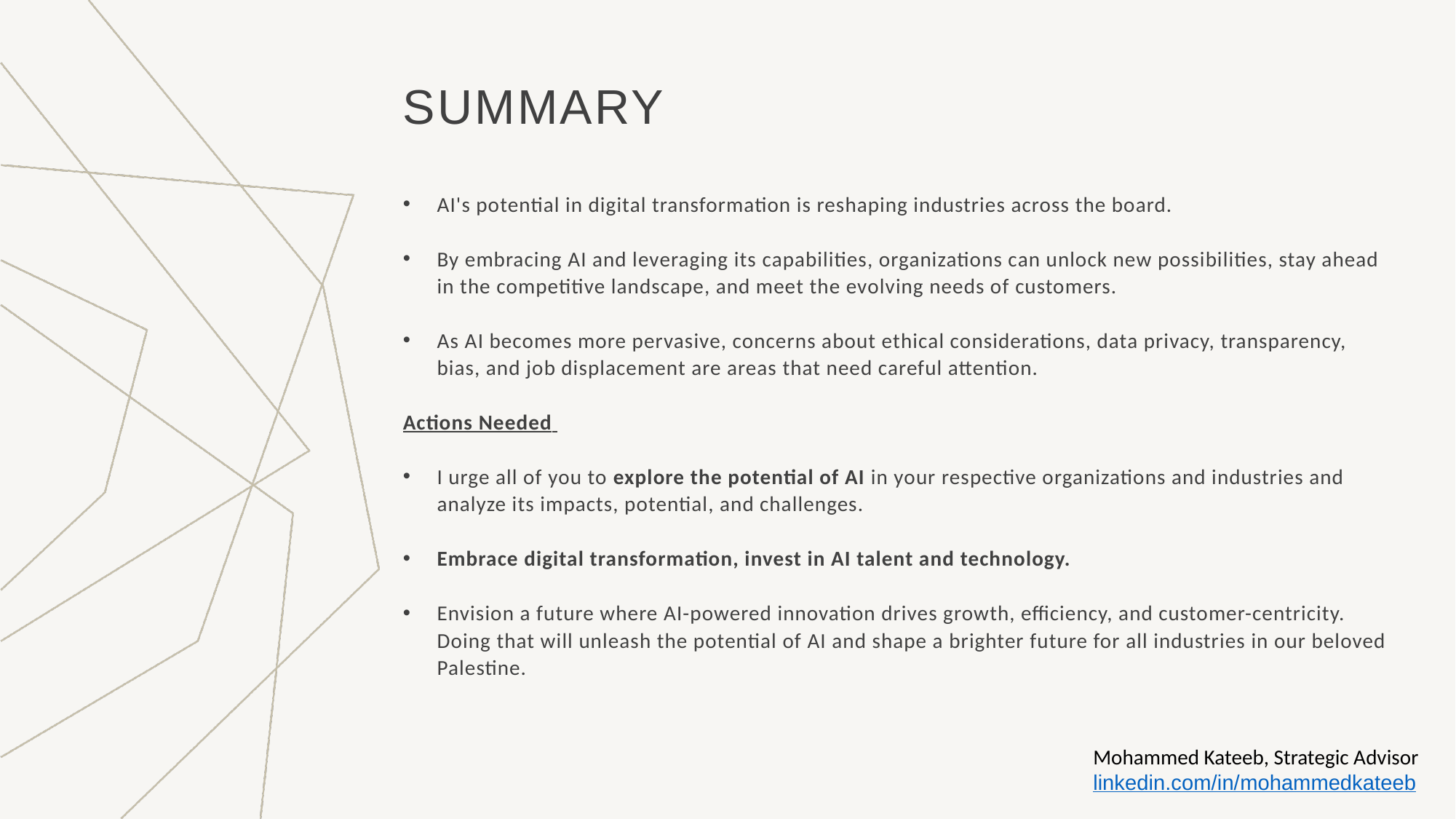

# SUMMARY
AI's potential in digital transformation is reshaping industries across the board.
By embracing AI and leveraging its capabilities, organizations can unlock new possibilities, stay ahead in the competitive landscape, and meet the evolving needs of customers.
As AI becomes more pervasive, concerns about ethical considerations, data privacy, transparency, bias, and job displacement are areas that need careful attention.
Actions Needed
I urge all of you to explore the potential of AI in your respective organizations and industries and analyze its impacts, potential, and challenges.
Embrace digital transformation, invest in AI talent and technology.
Envision a future where AI-powered innovation drives growth, efficiency, and customer-centricity. Doing that will unleash the potential of AI and shape a brighter future for all industries in our beloved Palestine.
Mohammed Kateeb, Strategic Advisor
linkedin.com/in/mohammedkateeb